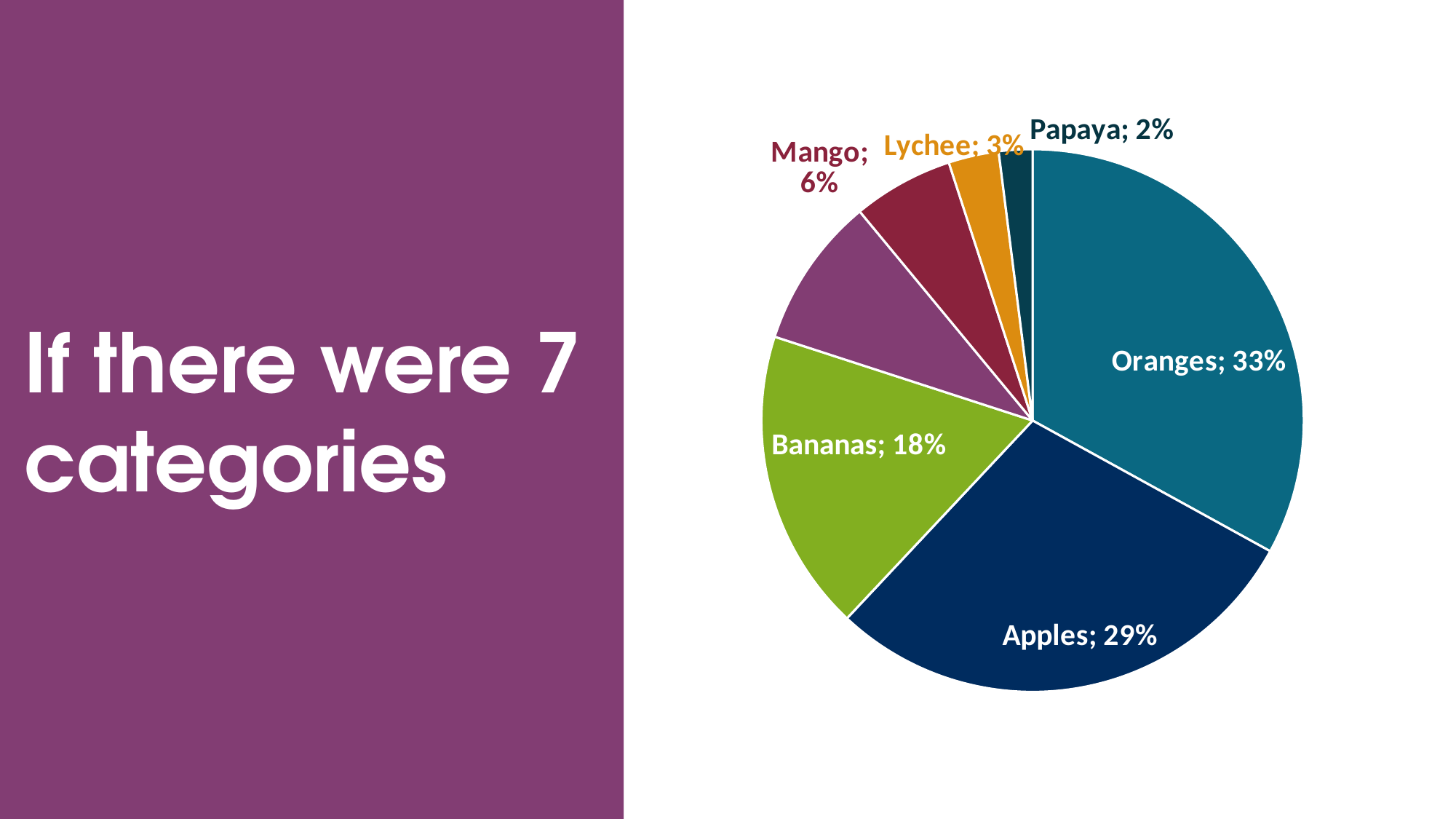

If there were 7 categories

### Chart

| Category | Percent |
|---|---|
| Oranges | 0.33 |
| Apples | 0.29 |
| Bananas | 0.18 |
| Grapes | 0.09 |
| Mango | 0.06 |
| Lychee | 0.03 |
| Papaya | 0.02 |